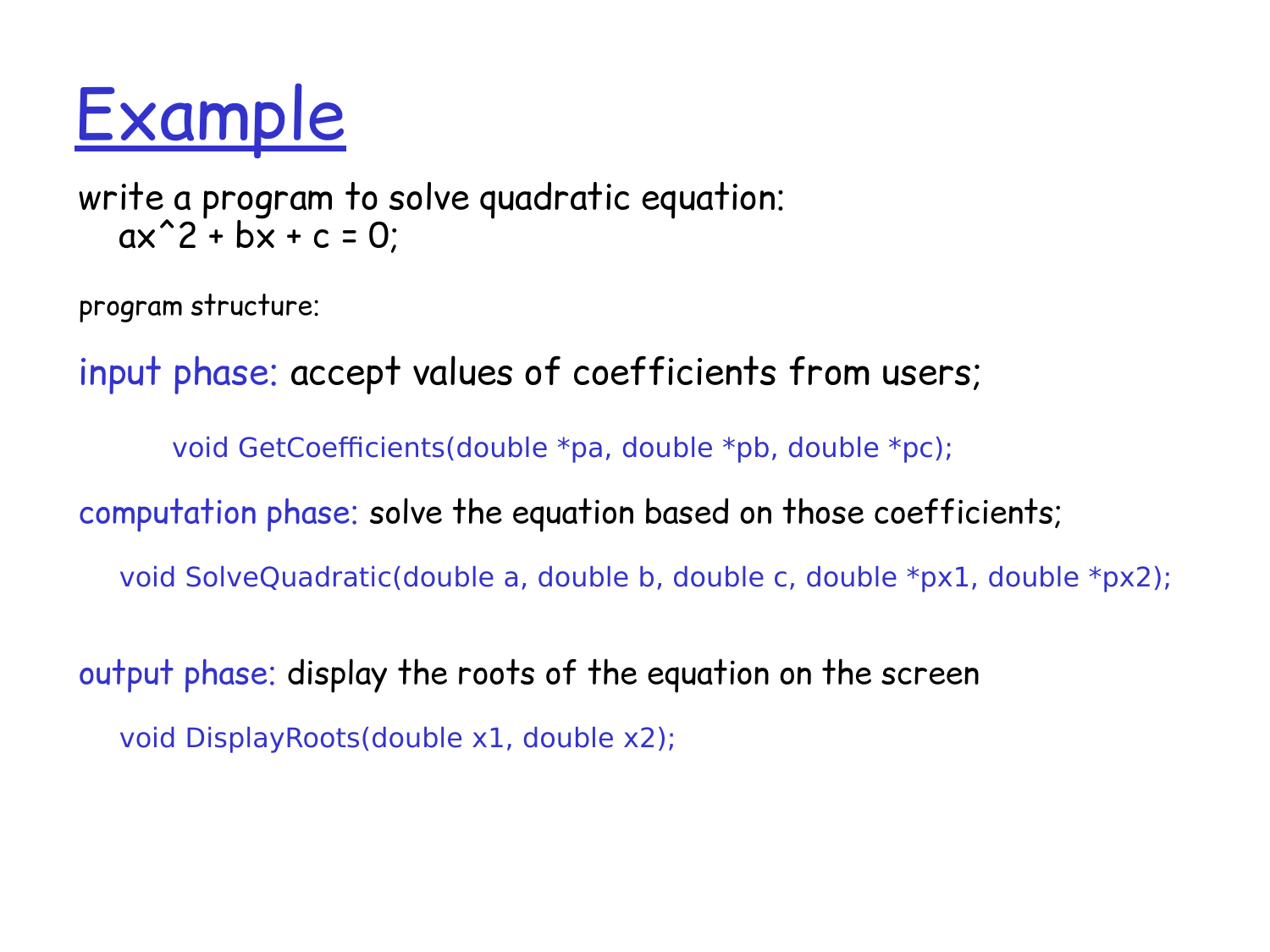

# Example
write a program to solve quadratic equation:
	ax^2 + bx + c = 0;

program structure:

input phase: accept values of coefficients from users;

void GetCoefficients(double *pa, double *pb, double *pc);

computation phase: solve the equation based on those coefficients;

	void SolveQuadratic(double a, double b, double c, double *px1, double *px2);

output phase: display the roots of the equation on the screen

	void DisplayRoots(double x1, double x2);

27